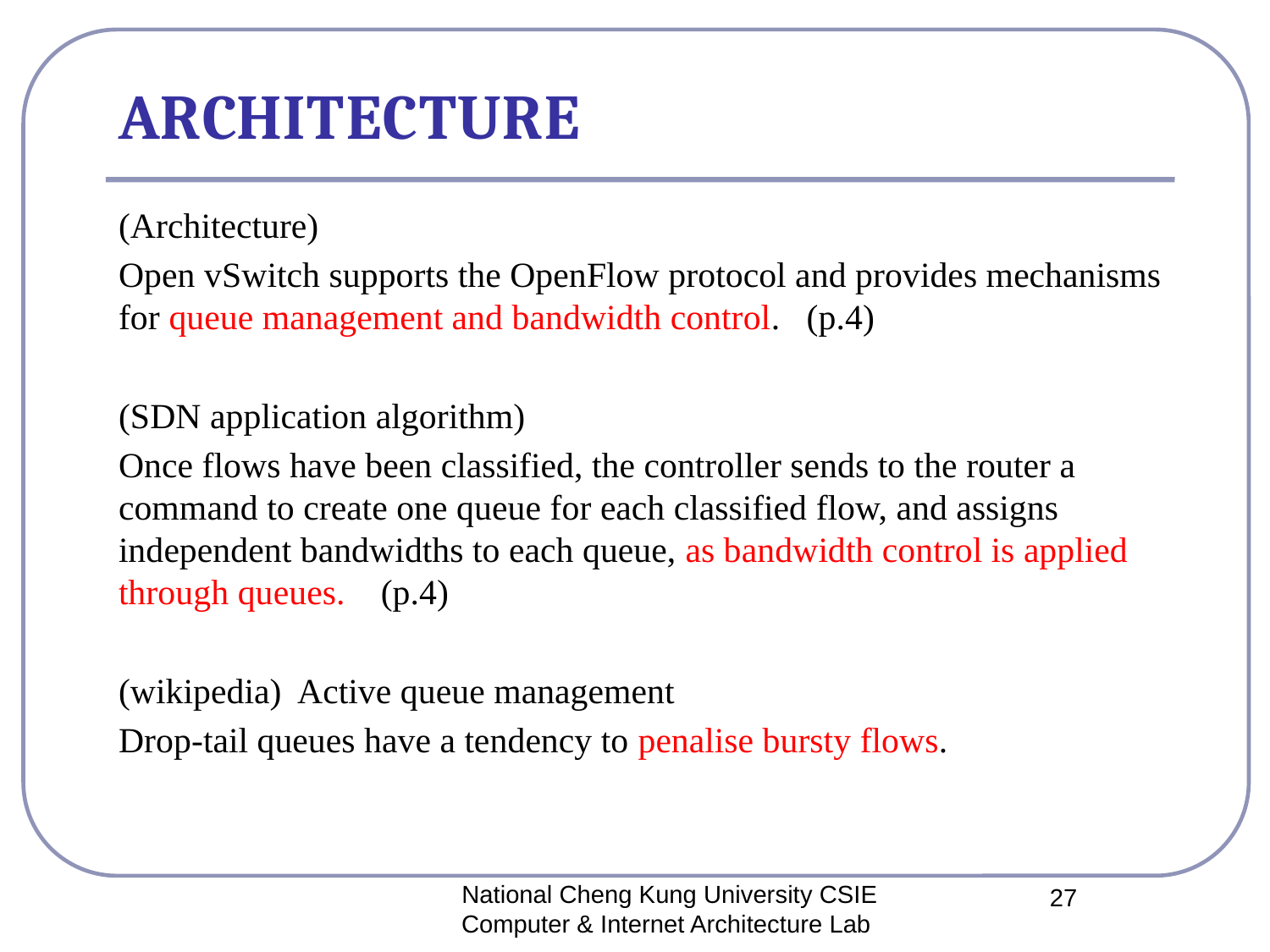

# ARCHITECTURE
(Architecture)
Open vSwitch supports the OpenFlow protocol and provides mechanisms for queue management and bandwidth control.   (p.4)

(SDN application algorithm)
Once flows have been classified, the controller sends to the router a command to create one queue for each classified flow, and assigns independent bandwidths to each queue, as bandwidth control is applied through queues.    (p.4)

(wikipedia)  Active queue management
Drop-tail queues have a tendency to penalise bursty flows.
National Cheng Kung University CSIE Computer & Internet Architecture Lab
27